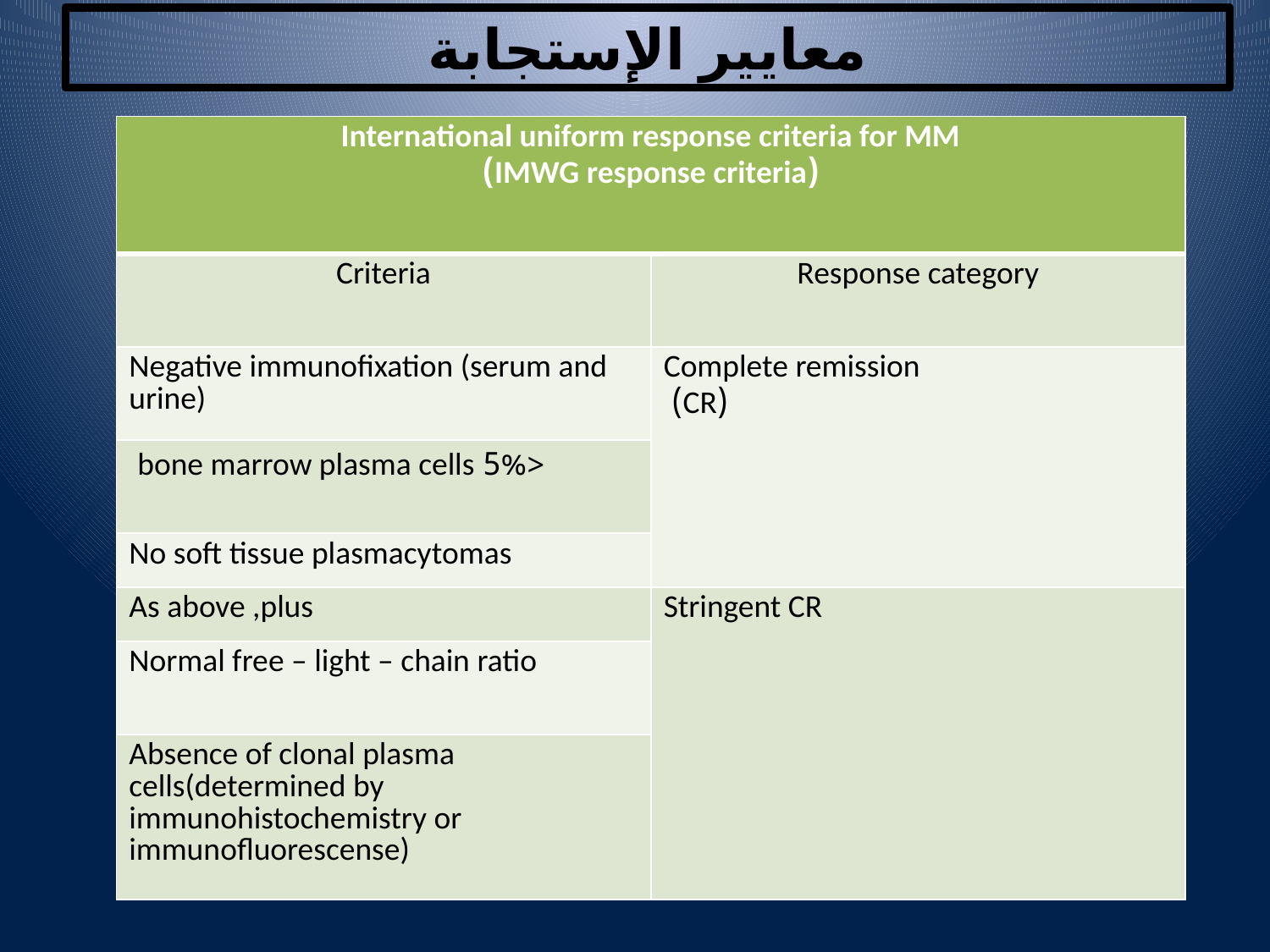

معايير الإستجابة
| International uniform response criteria for MM (IMWG response criteria) |  |
| --- | --- |
| Criteria | Response category |
| Negative immunofixation (serum and urine) | Complete remission (CR) |
| <5% bone marrow plasma cells |  |
| No soft tissue plasmacytomas |  |
| As above ,plus | Stringent CR |
| Normal free – light – chain ratio |  |
| Absence of clonal plasma cells(determined by immunohistochemistry or immunofluorescense) |  |